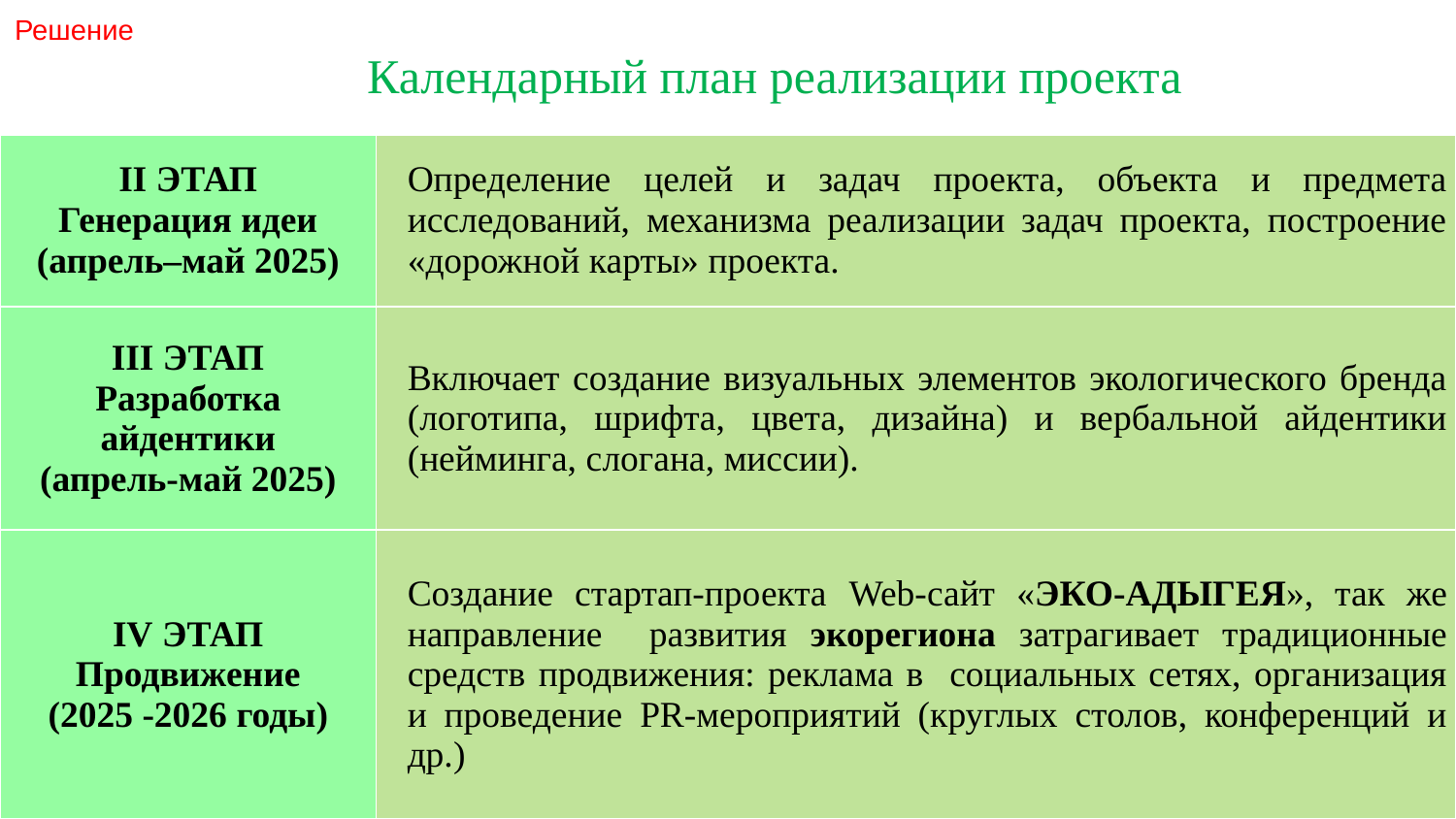

Решение
Календарный план реализации проекта
| II ЭТАП Генерация идеи (апрель–май 2025) | Определение целей и задач проекта, объекта и предмета исследований, механизма реализации задач проекта, построение «дорожной карты» проекта. |
| --- | --- |
| III ЭТАП Разработка айдентики (апрель-май 2025) | Включает создание визуальных элементов экологического бренда (логотипа, шрифта, цвета, дизайна) и вербальной айдентики (нейминга, слогана, миссии). |
| IV ЭТАП Продвижение (2025 -2026 годы) | Создание стартап-проекта Web-сайт «ЭКО-АДЫГЕЯ», так же направление развития экорегиона затрагивает традиционные средств продвижения: реклама в социальных сетях, организация и проведение PR-мероприятий (круглых столов, конференций и др.) |